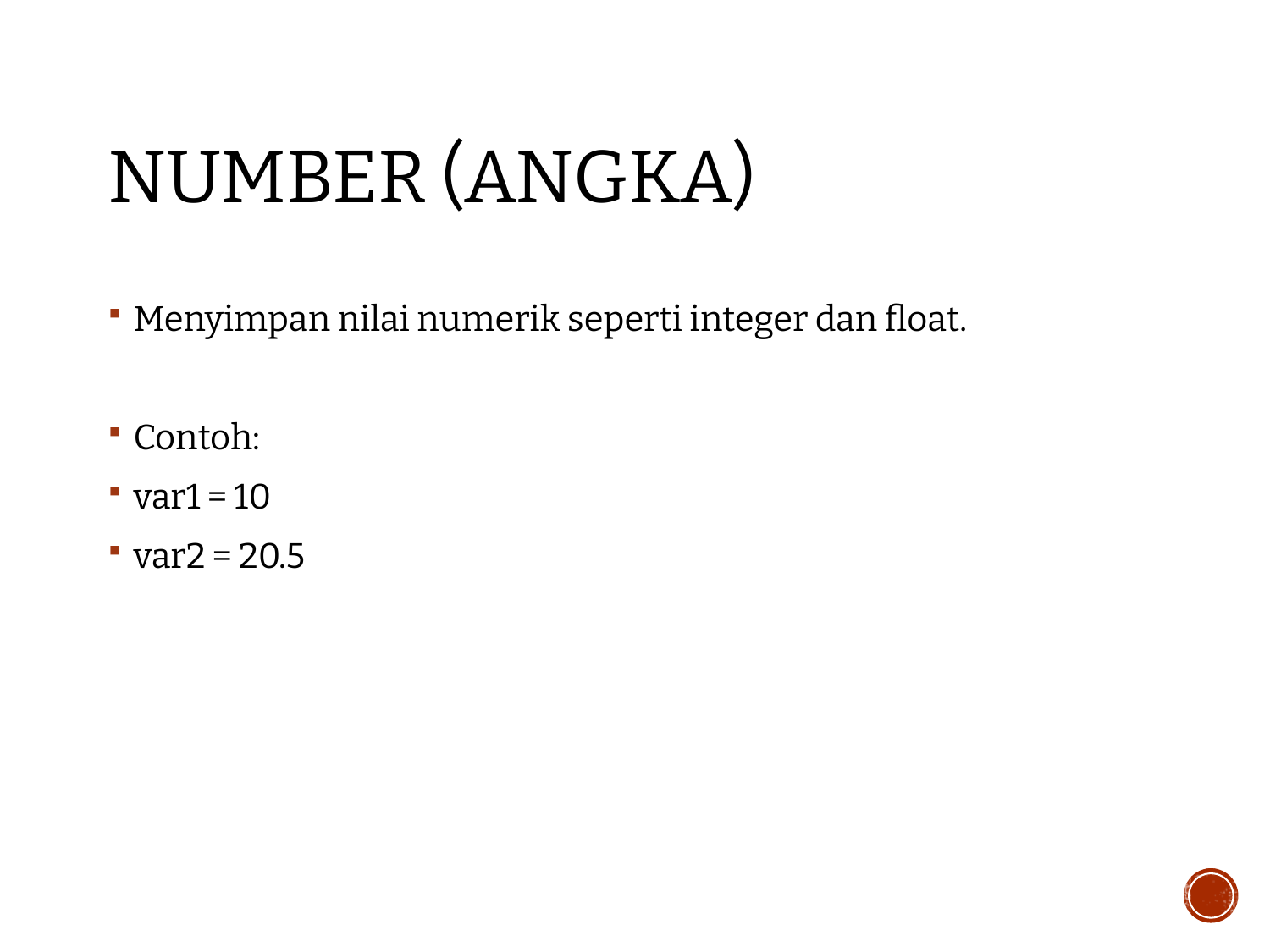

# Number (Angka)
Menyimpan nilai numerik seperti integer dan float.

Contoh:
var1 = 10
var2 = 20.5